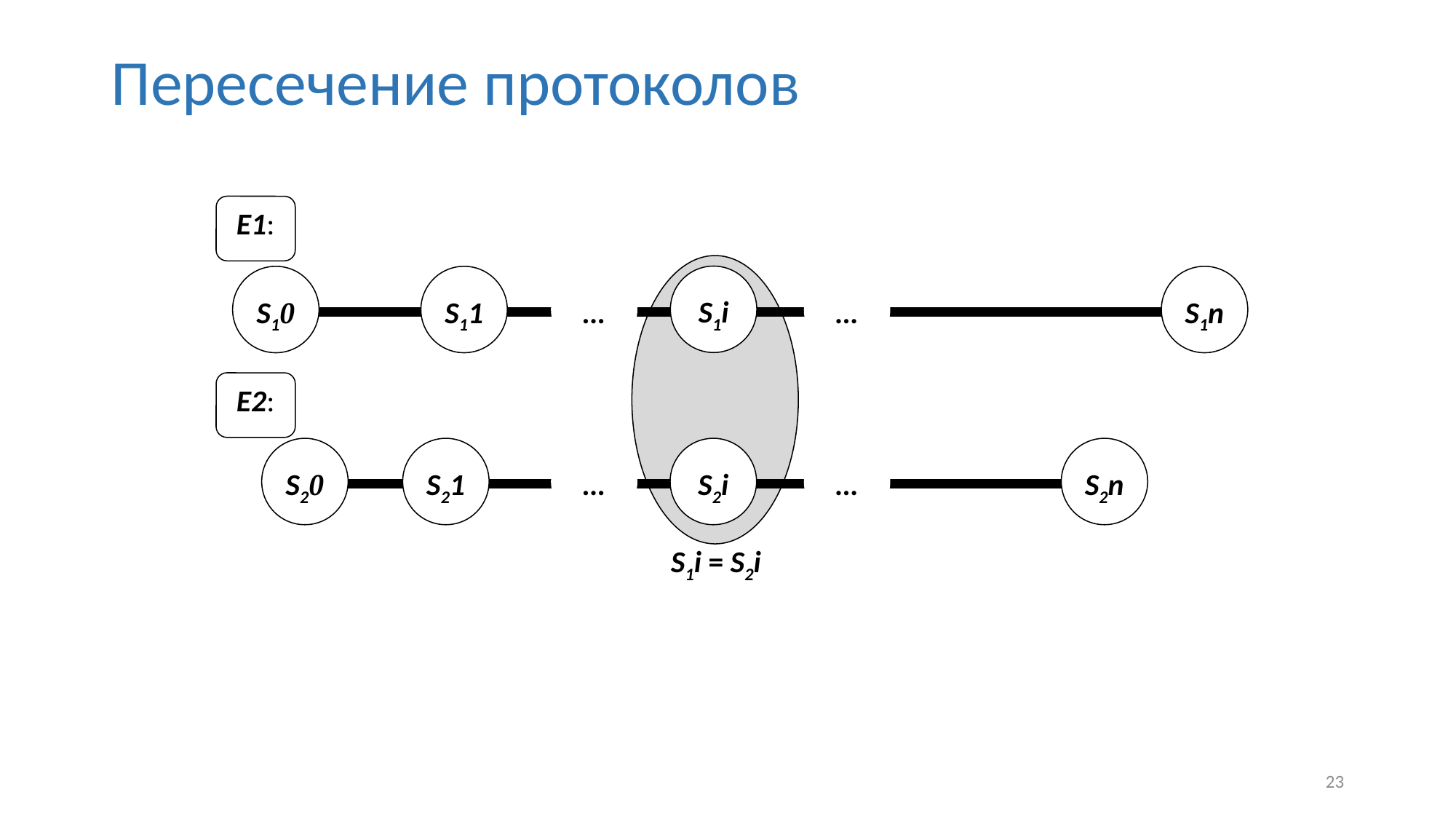

# Пересечение протоколов
E1:

S1i
S10
S11
…
…
S1n
E2:

S20
S21
…
S2i

…
S2n
S1i = S2i

23